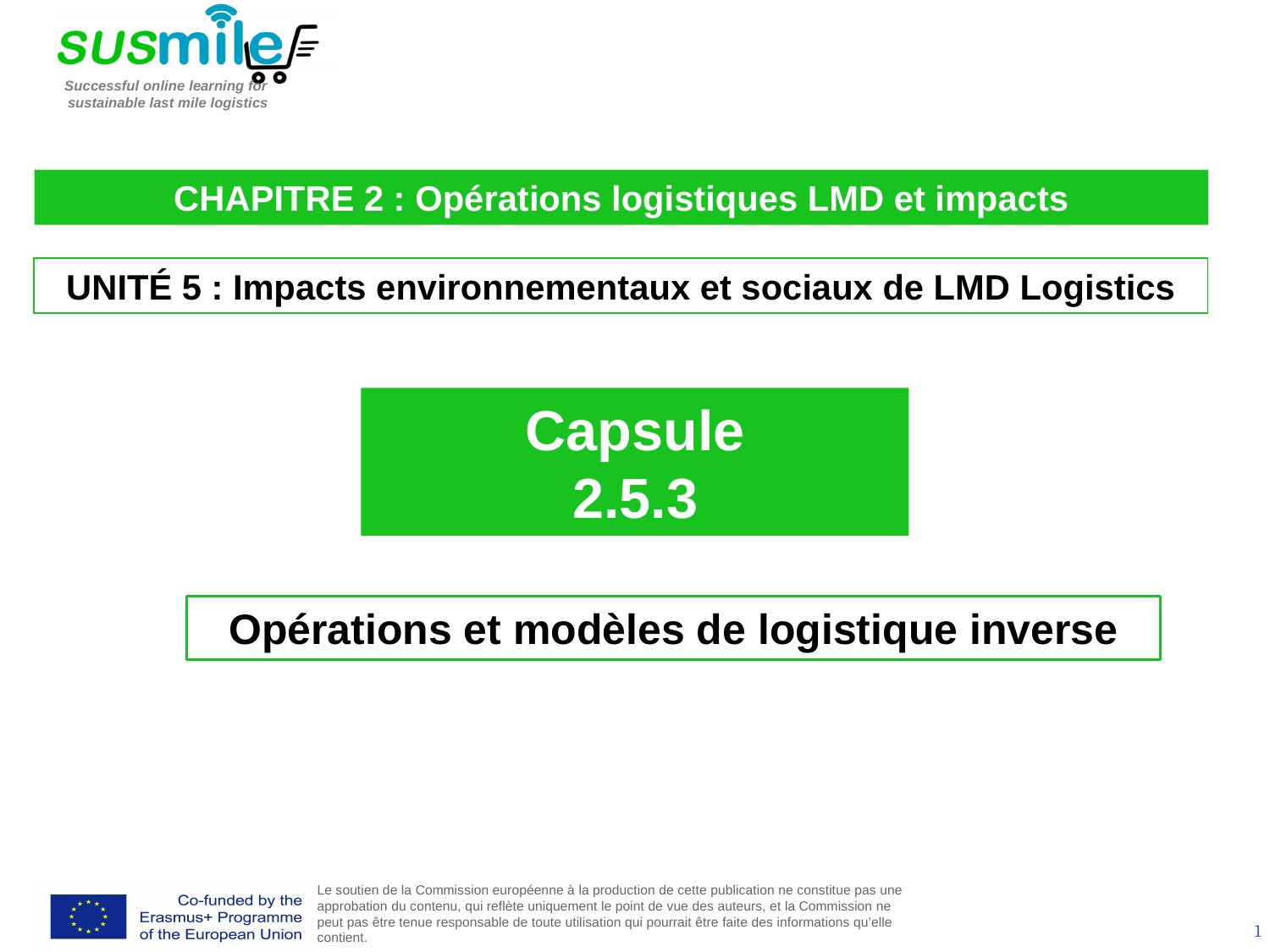

CHAPITRE 2 : Opérations logistiques LMD et impacts
UNITÉ 5 : Impacts environnementaux et sociaux de LMD Logistics
Capsule
2.5.3
Opérations et modèles de logistique inverse
1